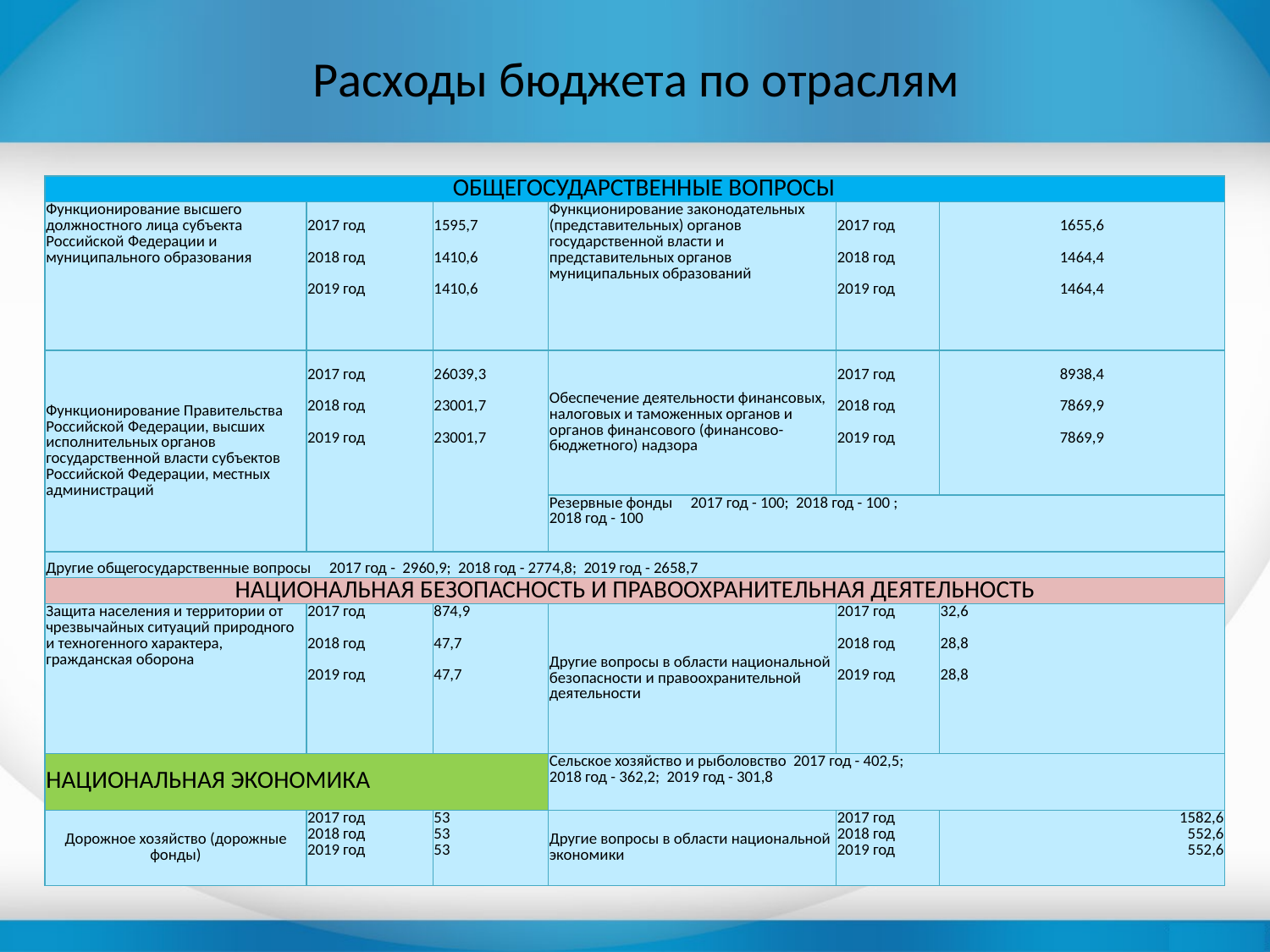

# Расходы бюджета по отраслям
| ОБЩЕГОСУДАРСТВЕННЫЕ ВОПРОСЫ |  |  |  |  |  |
| --- | --- | --- | --- | --- | --- |
| Функционирование высшего должностного лица субъекта Российской Федерации и муниципального образования | 2017 год 2018 год 2019 год | 1595,7 1410,6 1410,6 | Функционирование законодательных (представительных) органов государственной власти и представительных органов муниципальных образований | 2017 год 2018 год 2019 год | 1655,6 1464,4 1464,4 |
| Функционирование Правительства Российской Федерации, высших исполнительных органов государственной власти субъектов Российской Федерации, местных администраций | 2017 год 2018 год 2019 год | 26039,3 23001,7 23001,7 | Обеспечение деятельности финансовых, налоговых и таможенных органов и органов финансового (финансово-бюджетного) надзора | 2017 год 2018 год 2019 год | 8938,4 7869,9 7869,9 |
|  |  |  | Резервные фонды 2017 год - 100; 2018 год - 100 ; 2018 год - 100 |  |  |
| Другие общегосударственные вопросы 2017 год - 2960,9; 2018 год - 2774,8; 2019 год - 2658,7 |  |  |  |  |  |
| НАЦИОНАЛЬНАЯ БЕЗОПАСНОСТЬ И ПРАВООХРАНИТЕЛЬНАЯ ДЕЯТЕЛЬНОСТЬ |  |  |  |  |  |
| Защита населения и территории от чрезвычайных ситуаций природного и техногенного характера, гражданская оборона | 2017 год 2018 год 2019 год | 874,9 47,7 47,7 | Другие вопросы в области национальной безопасности и правоохранительной деятельности | 2017 год 2018 год 2019 год | 32,6 28,8 28,8 |
| НАЦИОНАЛЬНАЯ ЭКОНОМИКА |  |  | Сельское хозяйство и рыболовство 2017 год - 402,5; 2018 год - 362,2; 2019 год - 301,8 |  |  |
| Дорожное хозяйство (дорожные фонды) | 2017 год 2018 год 2019 год | 53 53 53 | Другие вопросы в области национальной экономики | 2017 год 2018 год 2019 год | 1582,6 552,6 552,6 |